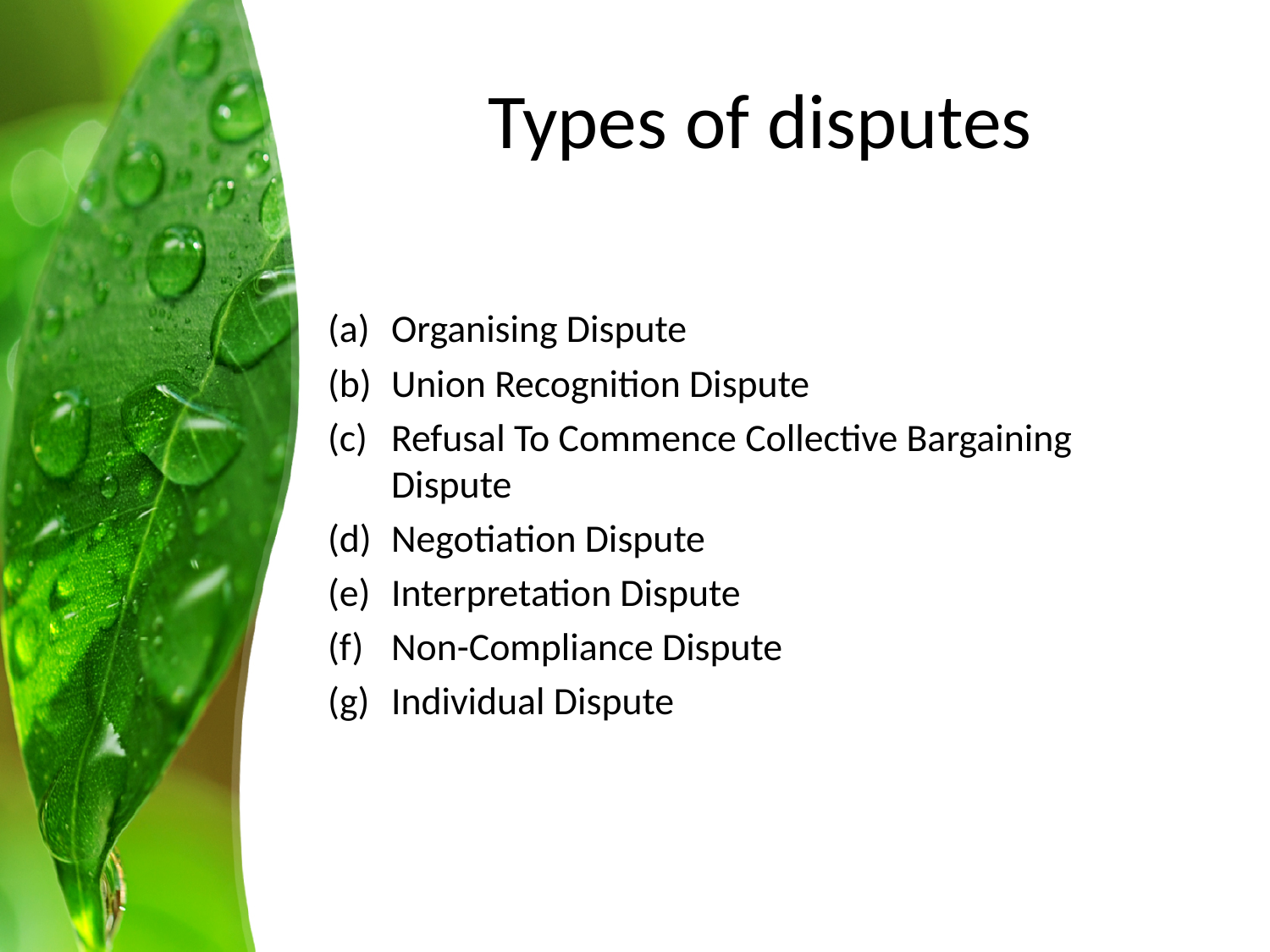

# Types of disputes

Organising Dispute
Union Recognition Dispute
Refusal To Commence Collective Bargaining Dispute
Negotiation Dispute
Interpretation Dispute
Non-Compliance Dispute
Individual Dispute